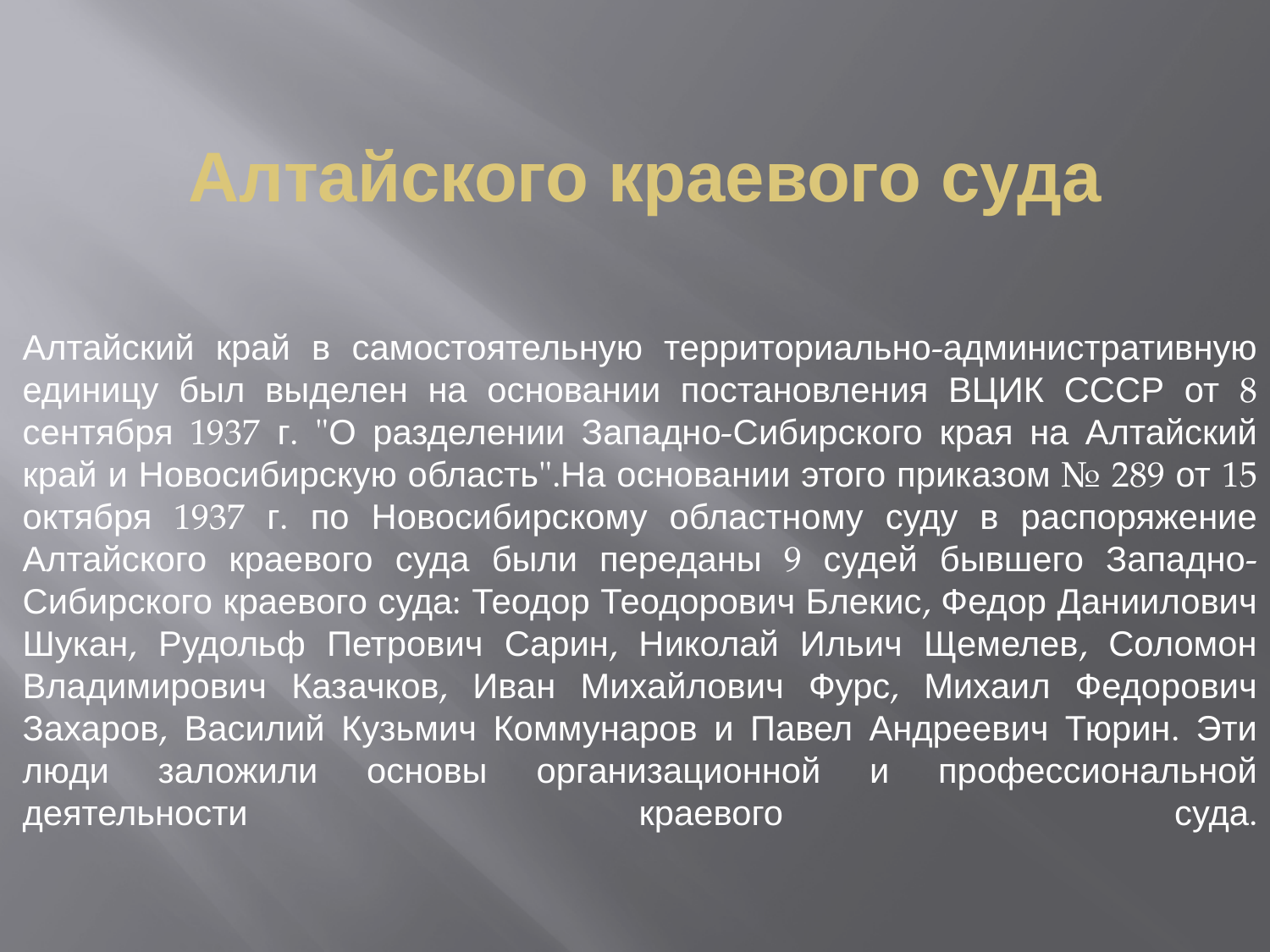

# Алтайского краевого суда
Алтайский край в самостоятельную территориально-административную единицу был выделен на основании постановления ВЦИК СССР от 8 сентября 1937 г. "О разделении Западно-Сибирского края на Алтайский край и Новосибирскую область".На основании этого приказом № 289 от 15 октября 1937 г. по Новосибирскому областному суду в распоряжение Алтайского краевого суда были переданы 9 судей бывшего Западно-Сибирского краевого суда: Теодор Теодорович Блекис, Федор Даниилович Шукан, Рудольф Петрович Сарин, Николай Ильич Щемелев, Соломон Владимирович Казачков, Иван Михайлович Фурс, Михаил Федорович Захаров, Василий Кузьмич Коммунаров и Павел Андреевич Тюрин. Эти люди заложили основы организационной и профессиональной деятельности краевого суда.